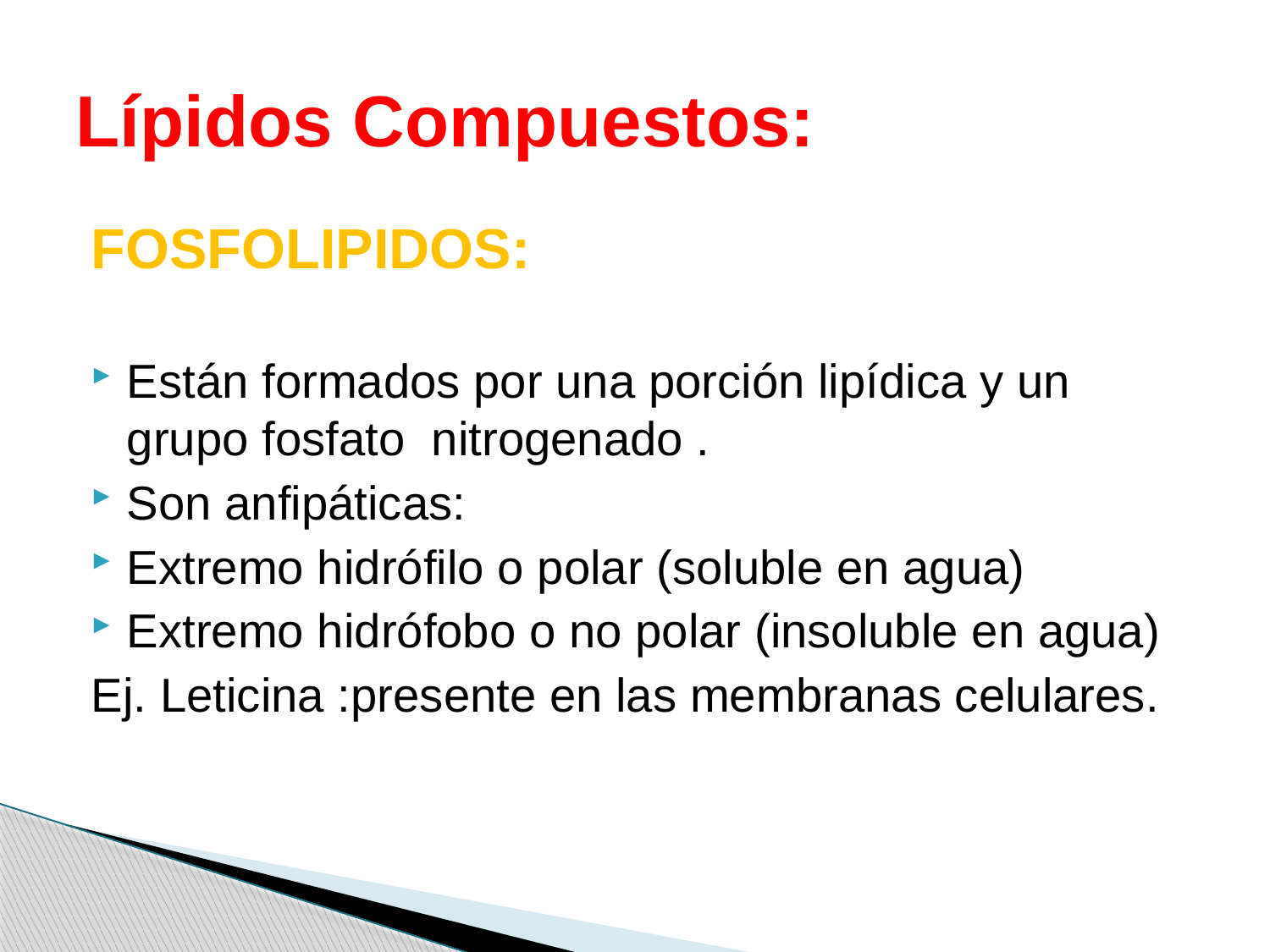

# Lípidos Compuestos:
FOSFOLIPIDOS:

Están formados por una porción lipídica y un grupo fosfato  nitrogenado .
Son anfipáticas:
Extremo hidrófilo o polar (soluble en agua)
Extremo hidrófobo o no polar (insoluble en agua)
Ej. Leticina :presente en las membranas celulares.